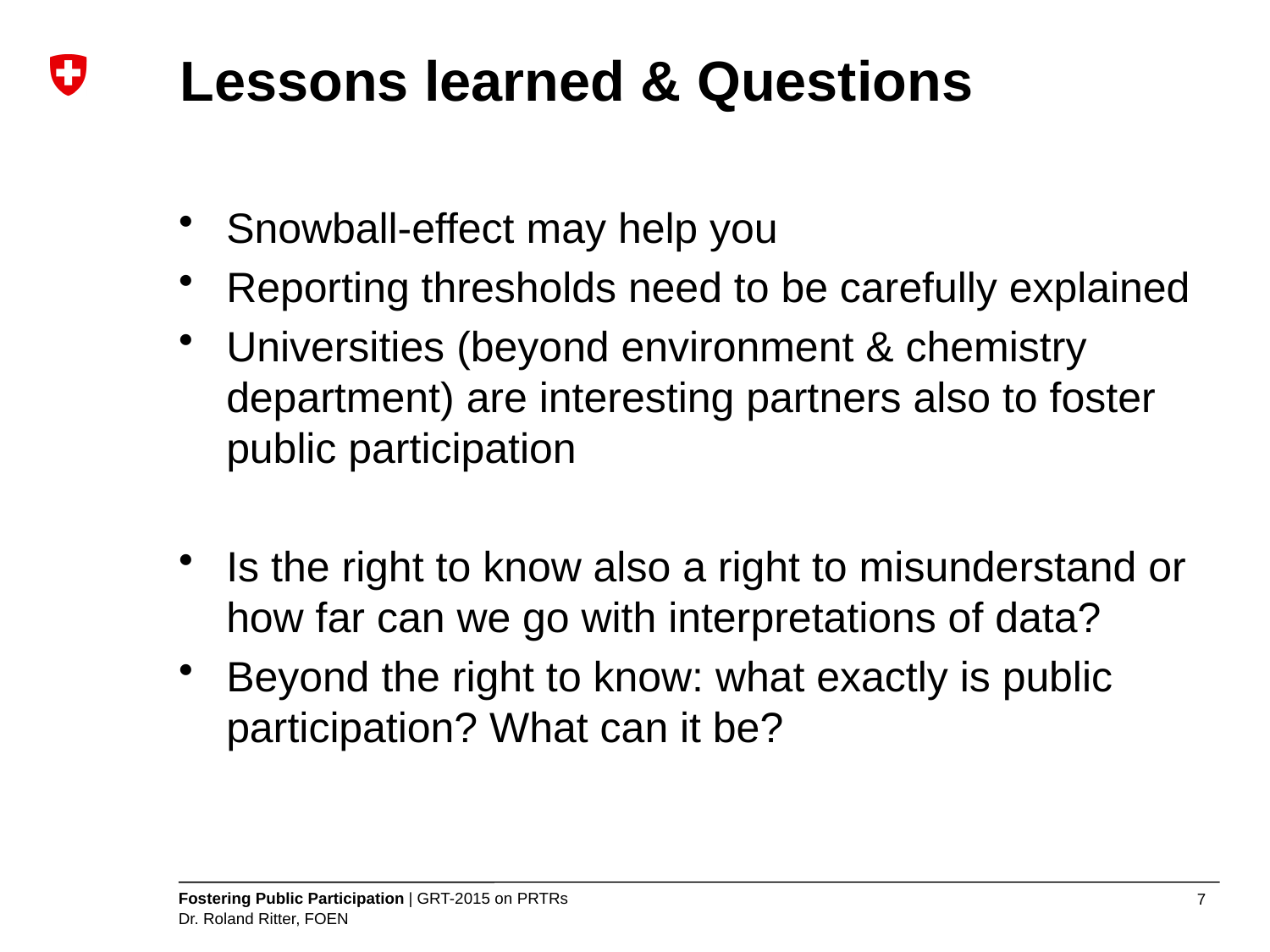

# Lessons learned & Questions
Snowball-effect may help you
Reporting thresholds need to be carefully explained
Universities (beyond environment & chemistry department) are interesting partners also to foster public participation

Is the right to know also a right to misunderstand or how far can we go with interpretations of data?
Beyond the right to know: what exactly is public participation? What can it be?